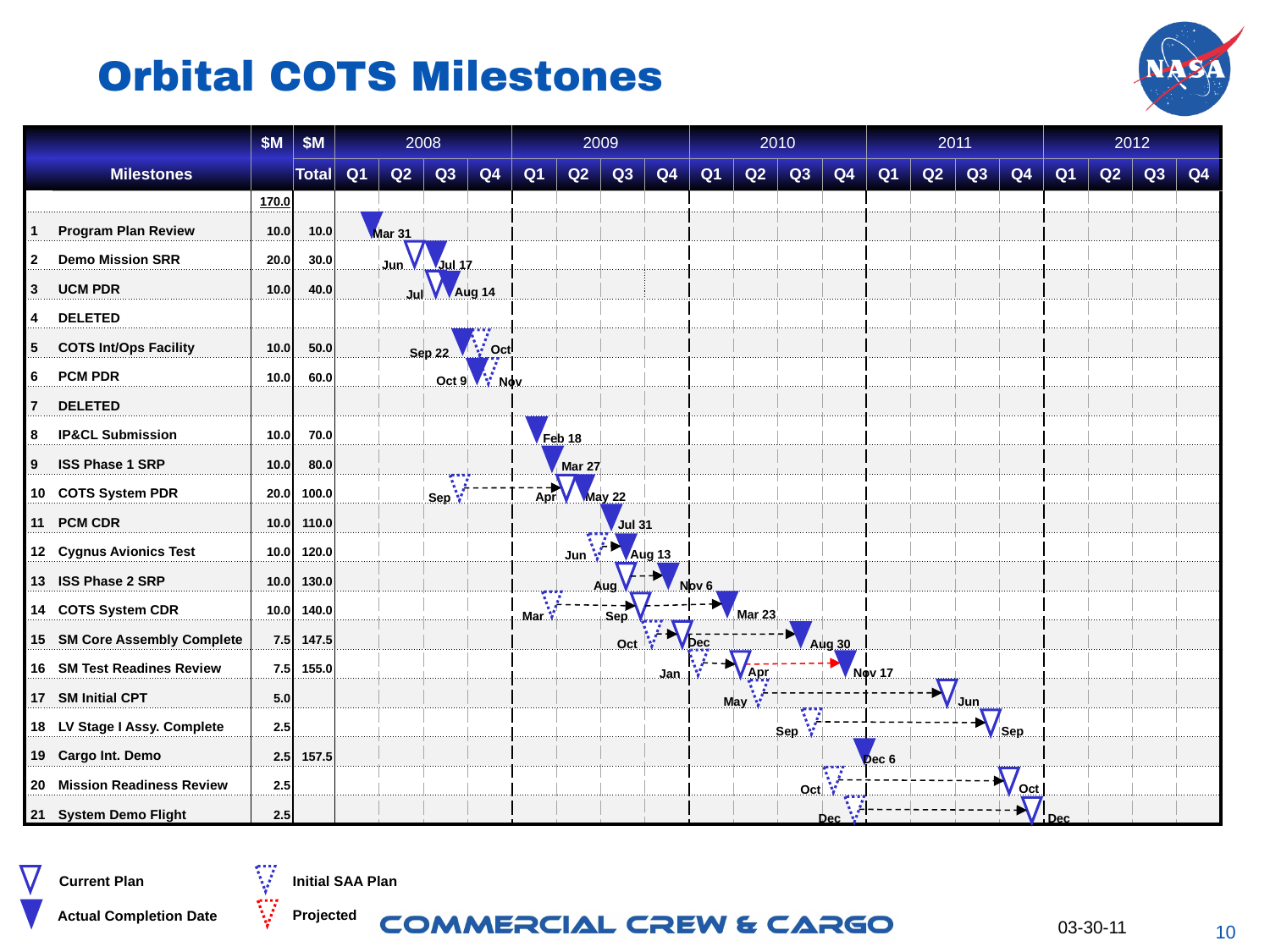

# Orbital COTS Milestones
|  |  | $M | $M | 2008 |  |  |  | 2009 |  |  |  | 2010 |  |  |  | 2011 |  |  |  | 2012 |  |  |  |
| --- | --- | --- | --- | --- | --- | --- | --- | --- | --- | --- | --- | --- | --- | --- | --- | --- | --- | --- | --- | --- | --- | --- | --- |
|  | Milestones |  | Total | Q1 | Q2 | Q3 | Q4 | Q1 | Q2 | Q3 | Q4 | Q1 | Q2 | Q3 | Q4 | Q1 | Q2 | Q3 | Q4 | Q1 | Q2 | Q3 | Q4 |
|  |  | 170.0 |  |  |  |  |  |  |  |  |  |  |  |  |  |  |  |  |  |  |  |  |  |
| 1 | Program Plan Review | 10.0 | 10.0 |  |  |  |  |  |  |  |  |  |  |  |  |  |  |  |  |  |  |  |  |
| 2 | Demo Mission SRR | 20.0 | 30.0 |  |  |  |  |  |  |  |  |  |  |  |  |  |  |  |  |  |  |  |  |
| 3 | UCM PDR | 10.0 | 40.0 |  |  |  |  |  |  |  |  |  |  |  |  |  |  |  |  |  |  |  |  |
| 4 | DELETED |  |  |  |  |  |  |  |  |  |  |  |  |  |  |  |  |  |  |  |  |  |  |
| 5 | COTS Int/Ops Facility | 10.0 | 50.0 |  |  |  |  |  |  |  |  |  |  |  |  |  |  |  |  |  |  |  |  |
| 6 | PCM PDR | 10.0 | 60.0 |  |  |  |  |  |  |  |  |  |  |  |  |  |  |  |  |  |  |  |  |
| 7 | DELETED |  |  |  |  |  |  |  |  |  |  |  |  |  |  |  |  |  |  |  |  |  |  |
| 8 | IP&CL Submission | 10.0 | 70.0 |  |  |  |  |  |  |  |  |  |  |  |  |  |  |  |  |  |  |  |  |
| 9 | ISS Phase 1 SRP | 10.0 | 80.0 |  |  |  |  |  |  |  |  |  |  |  |  |  |  |  |  |  |  |  |  |
| 10 | COTS System PDR | 20.0 | 100.0 |  |  |  |  |  |  |  |  |  |  |  |  |  |  |  |  |  |  |  |  |
| 11 | PCM CDR | 10.0 | 110.0 |  |  |  |  |  |  |  |  |  |  |  |  |  |  |  |  |  |  |  |  |
| 12 | Cygnus Avionics Test | 10.0 | 120.0 |  |  |  |  |  |  |  |  |  |  |  |  |  |  |  |  |  |  |  |  |
| 13 | ISS Phase 2 SRP | 10.0 | 130.0 |  |  |  |  |  |  |  |  |  |  |  |  |  |  |  |  |  |  |  |  |
| 14 | COTS System CDR | 10.0 | 140.0 |  |  |  |  |  |  |  |  |  |  |  |  |  |  |  |  |  |  |  |  |
| 15 | SM Core Assembly Complete | 7.5 | 147.5 |  |  |  |  |  |  |  |  |  |  |  |  |  |  |  |  |  |  |  |  |
| 16 | SM Test Readines Review | 7.5 | 155.0 |  |  |  |  |  |  |  |  |  |  |  |  |  |  |  |  |  |  |  |  |
| 17 | SM Initial CPT | 5.0 |  |  |  |  |  |  |  |  |  |  |  |  |  |  |  |  |  |  |  |  |  |
| 18 | LV Stage I Assy. Complete | 2.5 |  |  |  |  |  |  |  |  |  |  |  |  |  |  |  |  |  |  |  |  |  |
| 19 | Cargo Int. Demo | 2.5 | 157.5 |  |  |  |  |  |  |  |  |  |  |  |  |  |  |  |  |  |  |  |  |
| 20 | Mission Readiness Review | 2.5 |  |  |  |  |  |  |  |  |  |  |  |  |  |  |  |  |  |  |  |  |  |
| 21 | System Demo Flight | 2.5 |  |  |  |  |  |  |  |  |  |  |  |  |  |  |  |  |  |  |  |  |  |

Mar 31

Jul 17
Jun

Aug 14
Jul

Oct
Sep 22

Oct 9
Nov

Feb 18

Mar 27

May 22
Apr
Sep

Jul 31

Aug 13
Jun

Nov 6
Aug

Mar 23
Sep
Mar

Dec
Aug 30
Oct

Apr
Nov 17
Jan

Jun
May

Sep
Sep

Dec 6

 Oct
Oct

Dec
 Dec
Current Plan

Initial SAA Plan
Projected

Actual Completion Date

03-30-11